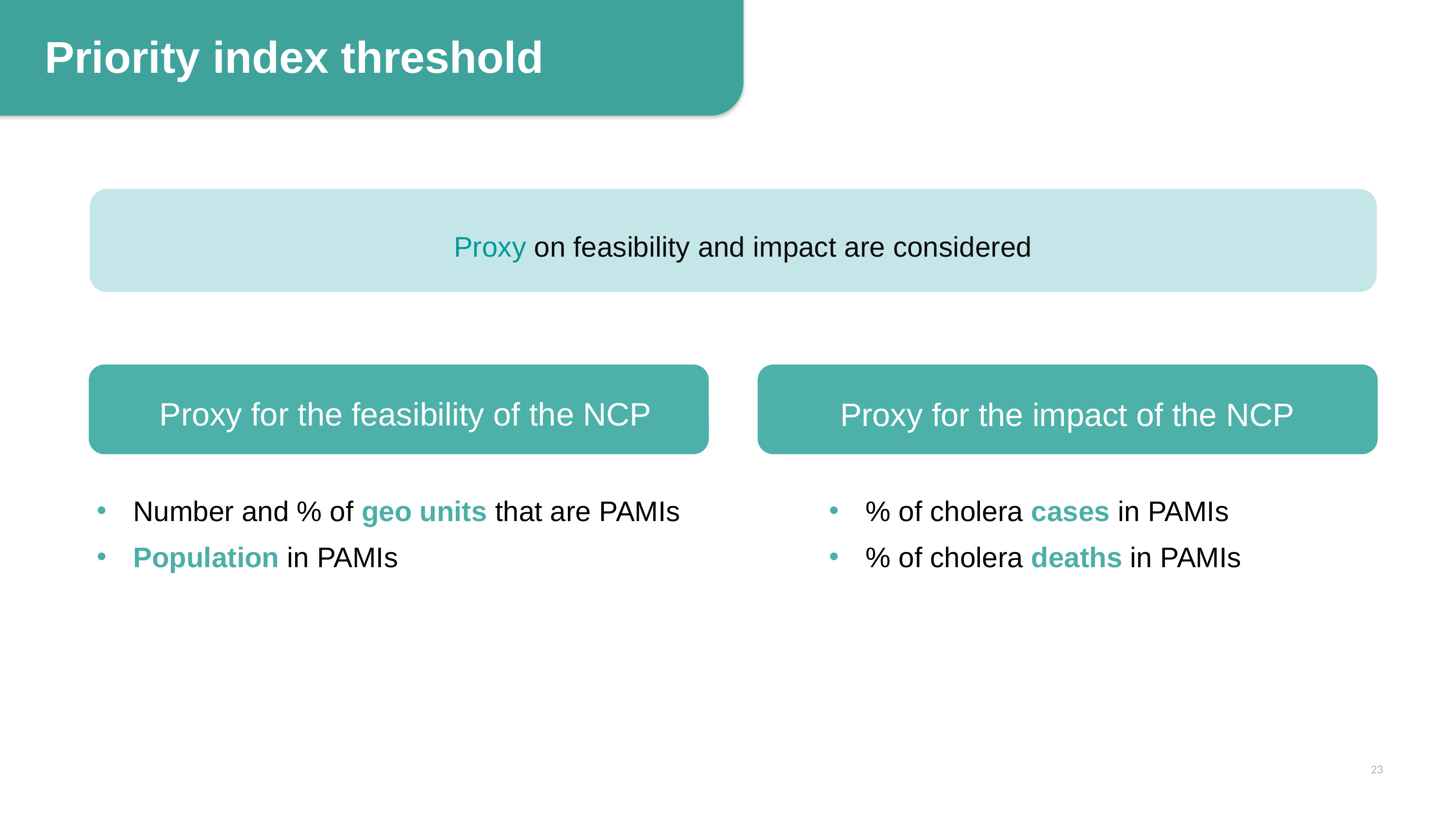

Priority index threshold

Proxy on feasibility and impact are considered

Proxy for the feasibility of the NCP
Number and % of geo units that are PAMIs
Population in PAMIs

Proxy for the impact of the NCP
% of cholera cases in PAMIs
% of cholera deaths in PAMIs
23